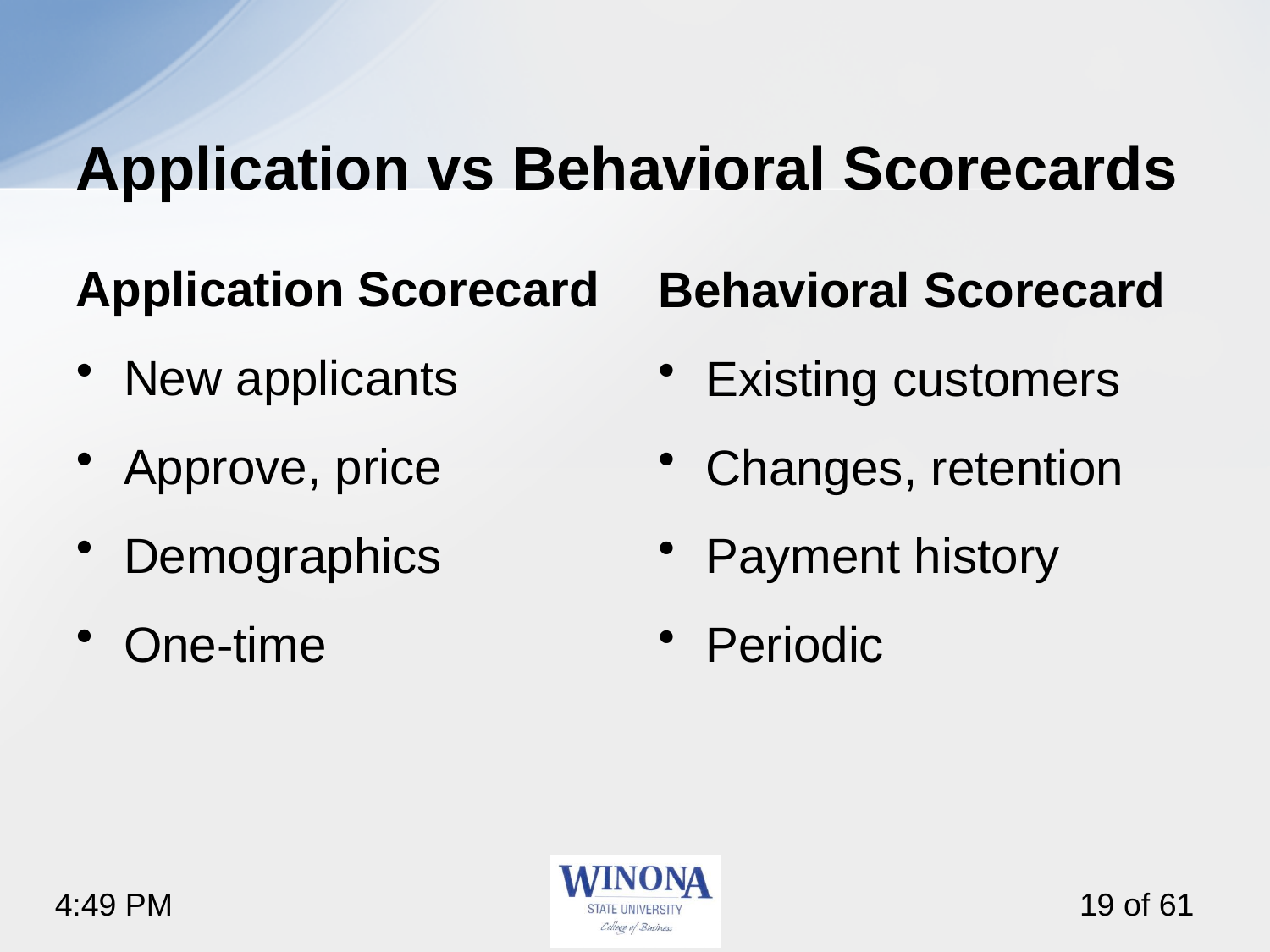

# Application vs Behavioral Scorecards
Application Scorecard
New applicants
Approve, price
Demographics
One-time
Behavioral Scorecard
Existing customers
Changes, retention
Payment history
Periodic